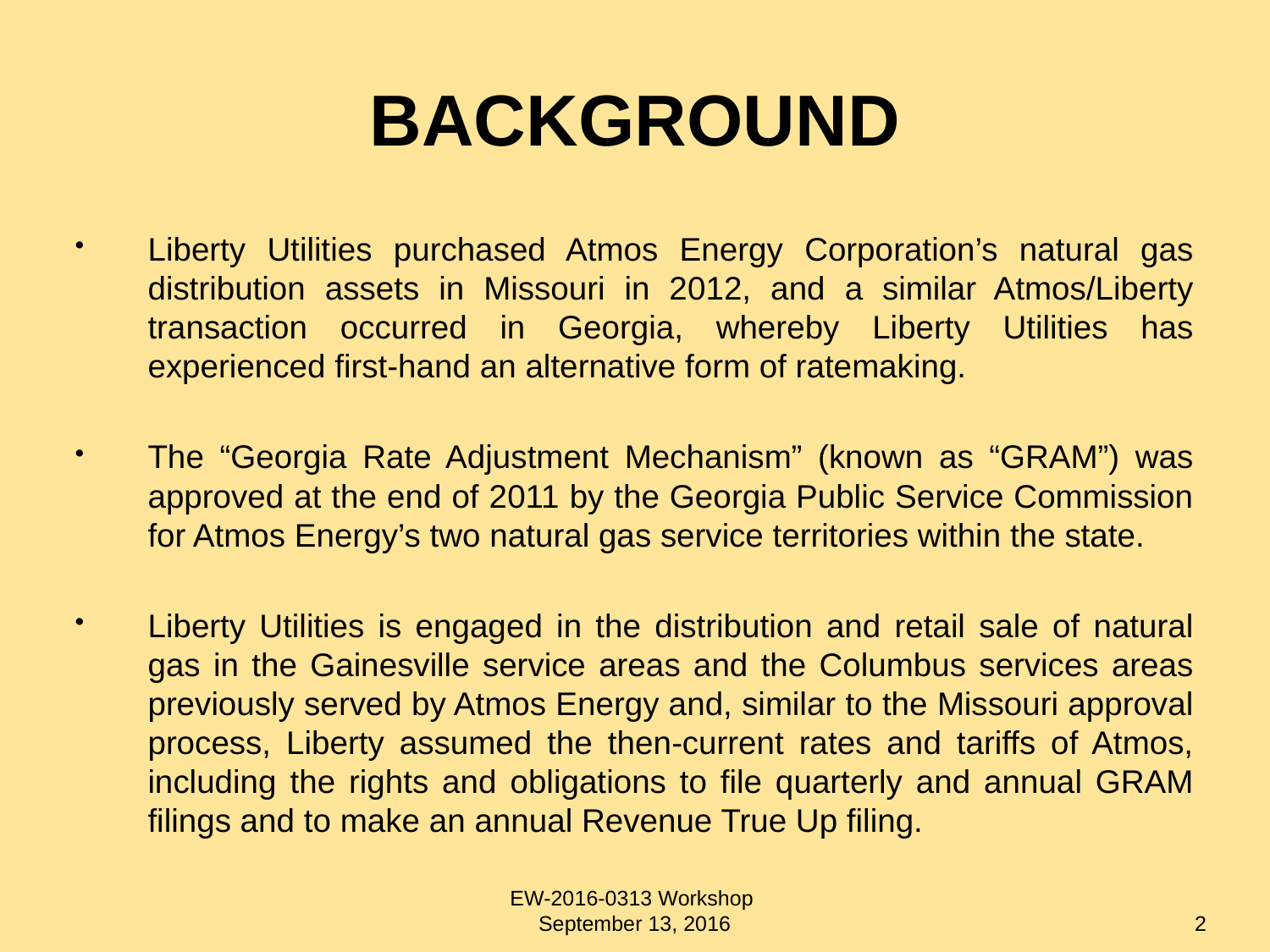

# BACKGROUND
Liberty Utilities purchased Atmos Energy Corporation’s natural gas distribution assets in Missouri in 2012, and a similar Atmos/Liberty transaction occurred in Georgia, whereby Liberty Utilities has experienced first-hand an alternative form of ratemaking.

The “Georgia Rate Adjustment Mechanism” (known as “GRAM”) was approved at the end of 2011 by the Georgia Public Service Commission for Atmos Energy’s two natural gas service territories within the state.

Liberty Utilities is engaged in the distribution and retail sale of natural gas in the Gainesville service areas and the Columbus services areas previously served by Atmos Energy and, similar to the Missouri approval process, Liberty assumed the then-current rates and tariffs of Atmos, including the rights and obligations to file quarterly and annual GRAM filings and to make an annual Revenue True Up filing.

EW-2016-0313 Workshop
September 13, 2016
2